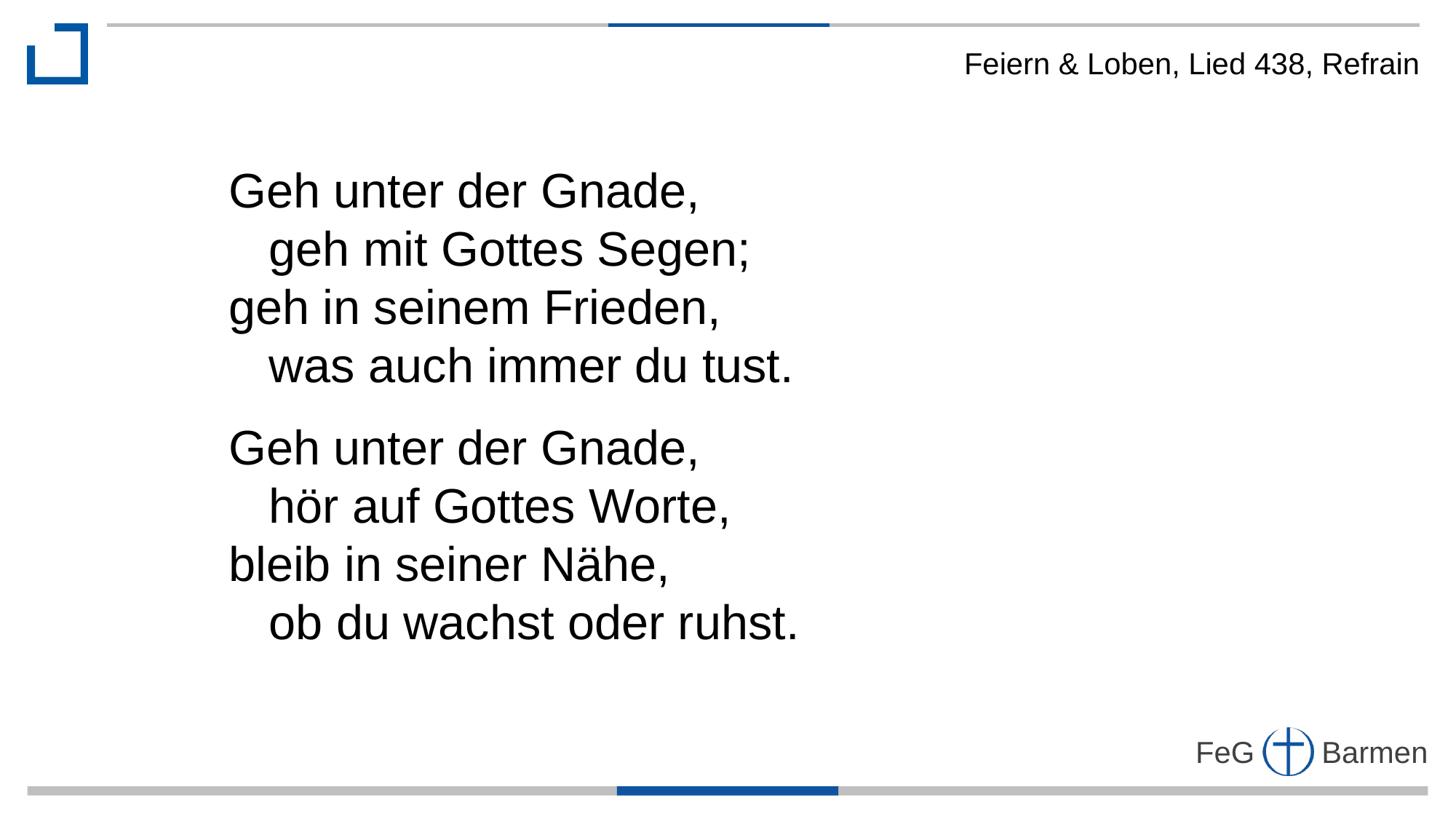

Feiern & Loben, Lied 438, Refrain
Geh unter der Gnade,
   geh mit Gottes Segen;
geh in seinem Frieden,
   was auch immer du tust.
Geh unter der Gnade,
   hör auf Gottes Worte,
bleib in seiner Nähe,
   ob du wachst oder ruhst.